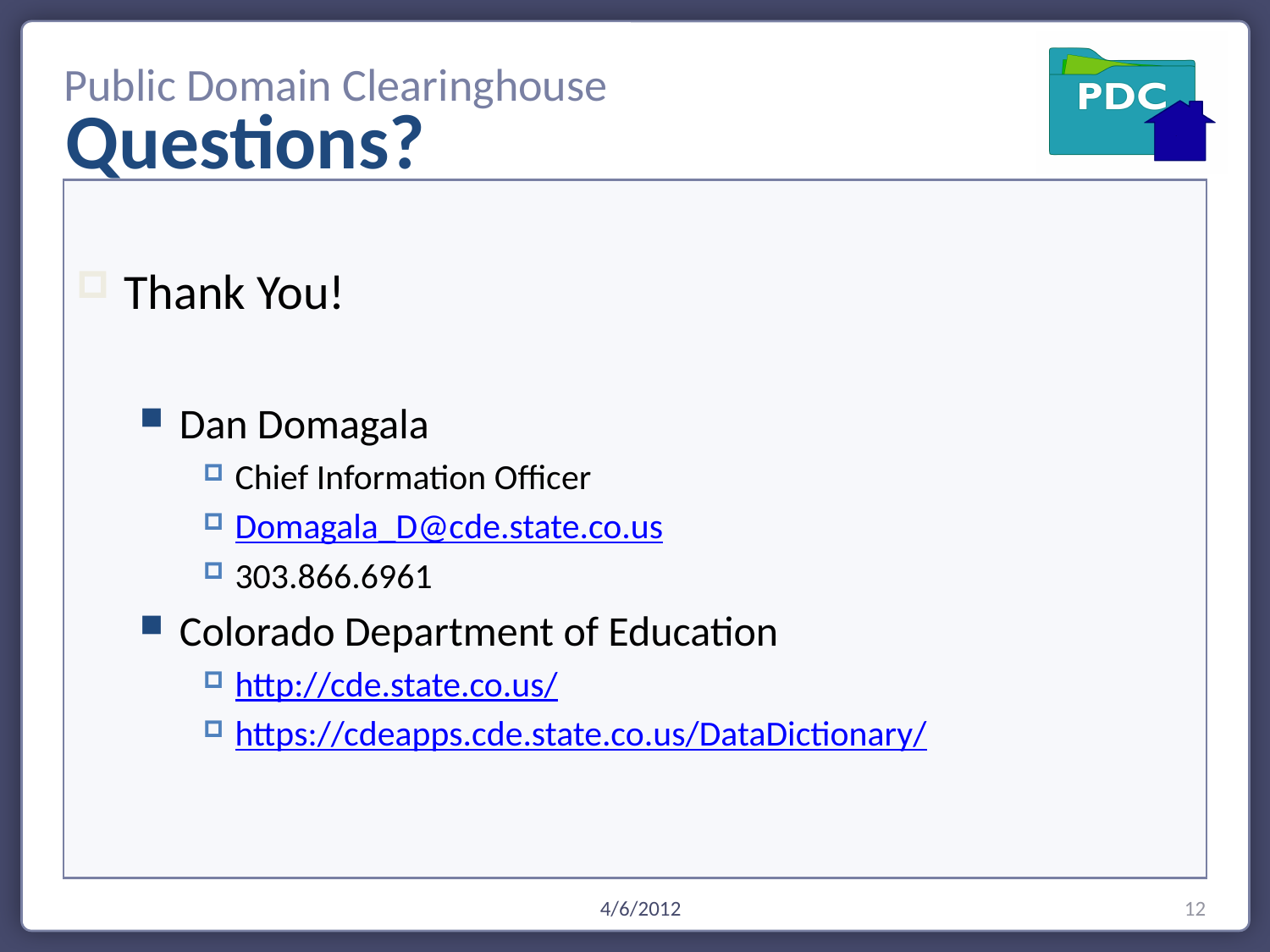

Questions?
Thank You!

Dan Domagala
Chief Information Officer
Domagala_D@cde.state.co.us
303.866.6961
Colorado Department of Education
http://cde.state.co.us/
https://cdeapps.cde.state.co.us/DataDictionary/

12